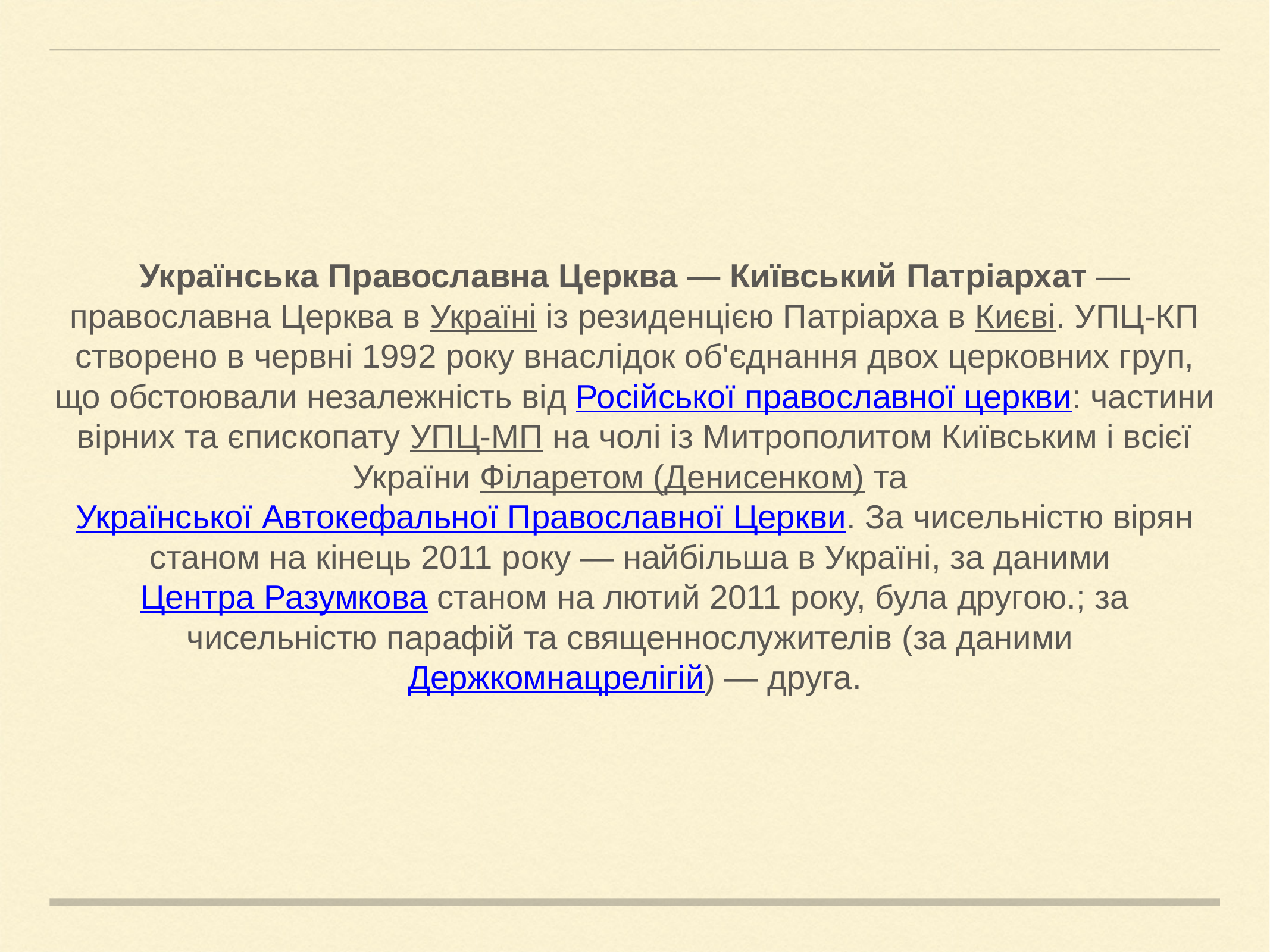

Українська Православна Церква — Київський Патріархат — православна Церква в Україні із резиденцією Патріарха в Києві. УПЦ-КП створено в червні 1992 року внаслідок об'єднання двох церковних груп, що обстоювали незалежність від Російської православної церкви: частини вірних та єпископату УПЦ-МП на чолі із Митрополитом Київським і всієї України Філаретом (Денисенком) та Української Автокефальної Православної Церкви. За чисельністю вірян станом на кінець 2011 року — найбільша в Україні, за даними Центра Разумкова станом на лютий 2011 року, була другою.; за чисельністю парафій та священнослужителів (за даними Держкомнацрелігій) — друга.